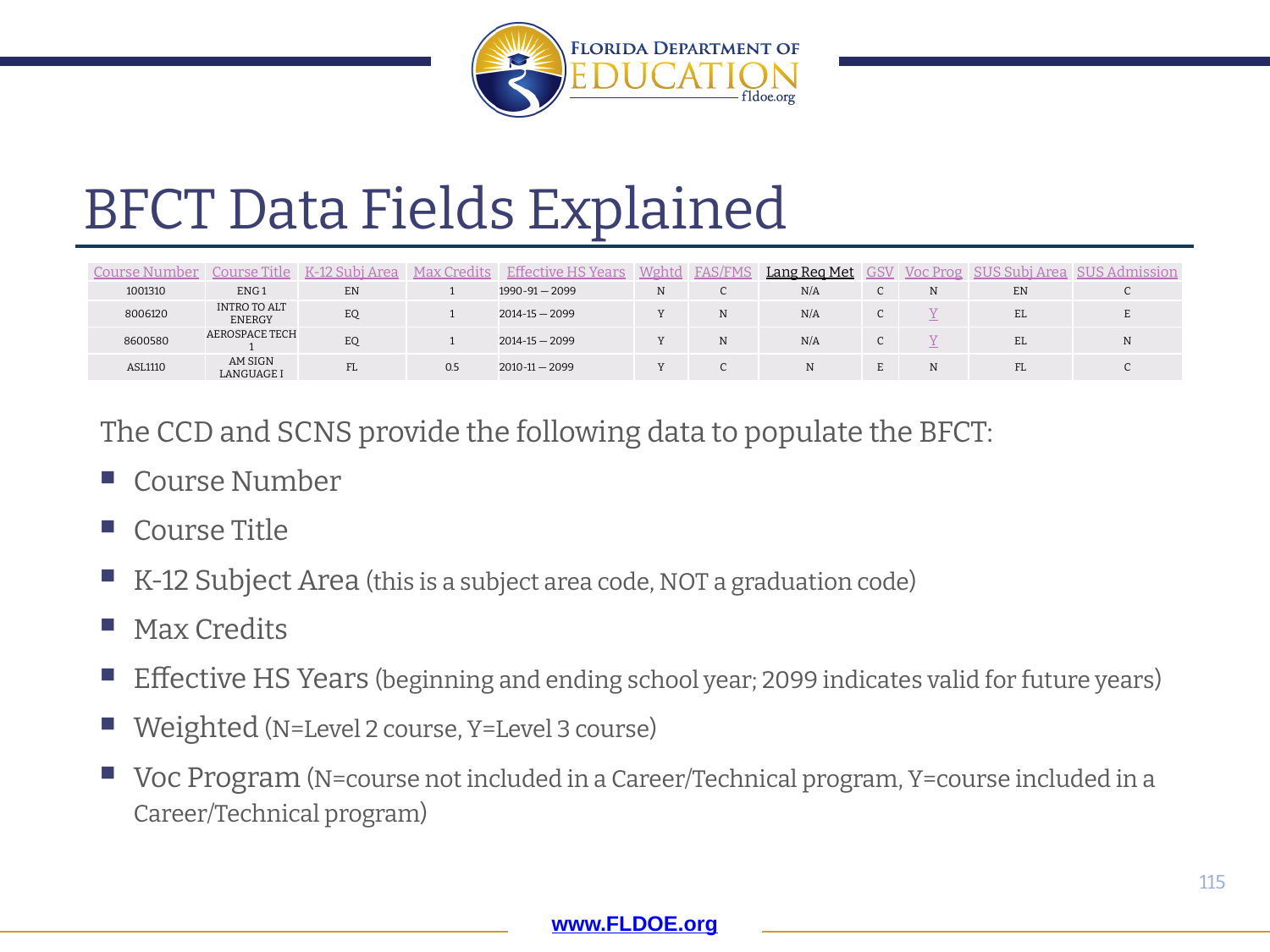

# BFCT Data Fields Explained
| Course Number | Course Title | K-12 Subj Area | Max Credits | Effective HS Years | Wghtd | FAS/FMS | Lang Req Met | GSV | Voc Prog | SUS Subj Area | SUS Admission |
| --- | --- | --- | --- | --- | --- | --- | --- | --- | --- | --- | --- |
| 1001310 | ENG 1 | EN | 1 | 1990-91 — 2099 | N | C | N/A | C | N | EN | C |
| 8006120 | INTRO TO ALT ENERGY | EQ | 1 | 2014-15 — 2099 | Y | N | N/A | C | Y | EL | E |
| 8600580 | AEROSPACE TECH 1 | EQ | 1 | 2014-15 — 2099 | Y | N | N/A | C | Y | EL | N |
| ASL1110 | AM SIGN LANGUAGE I | FL | 0.5 | 2010-11 — 2099 | Y | C | N | E | N | FL | C |
The CCD and SCNS provide the following data to populate the BFCT:
Course Number
Course Title
K-12 Subject Area (this is a subject area code, NOT a graduation code)
Max Credits
Effective HS Years (beginning and ending school year; 2099 indicates valid for future years)
Weighted (N=Level 2 course, Y=Level 3 course)
Voc Program (N=course not included in a Career/Technical program, Y=course included in a Career/Technical program)